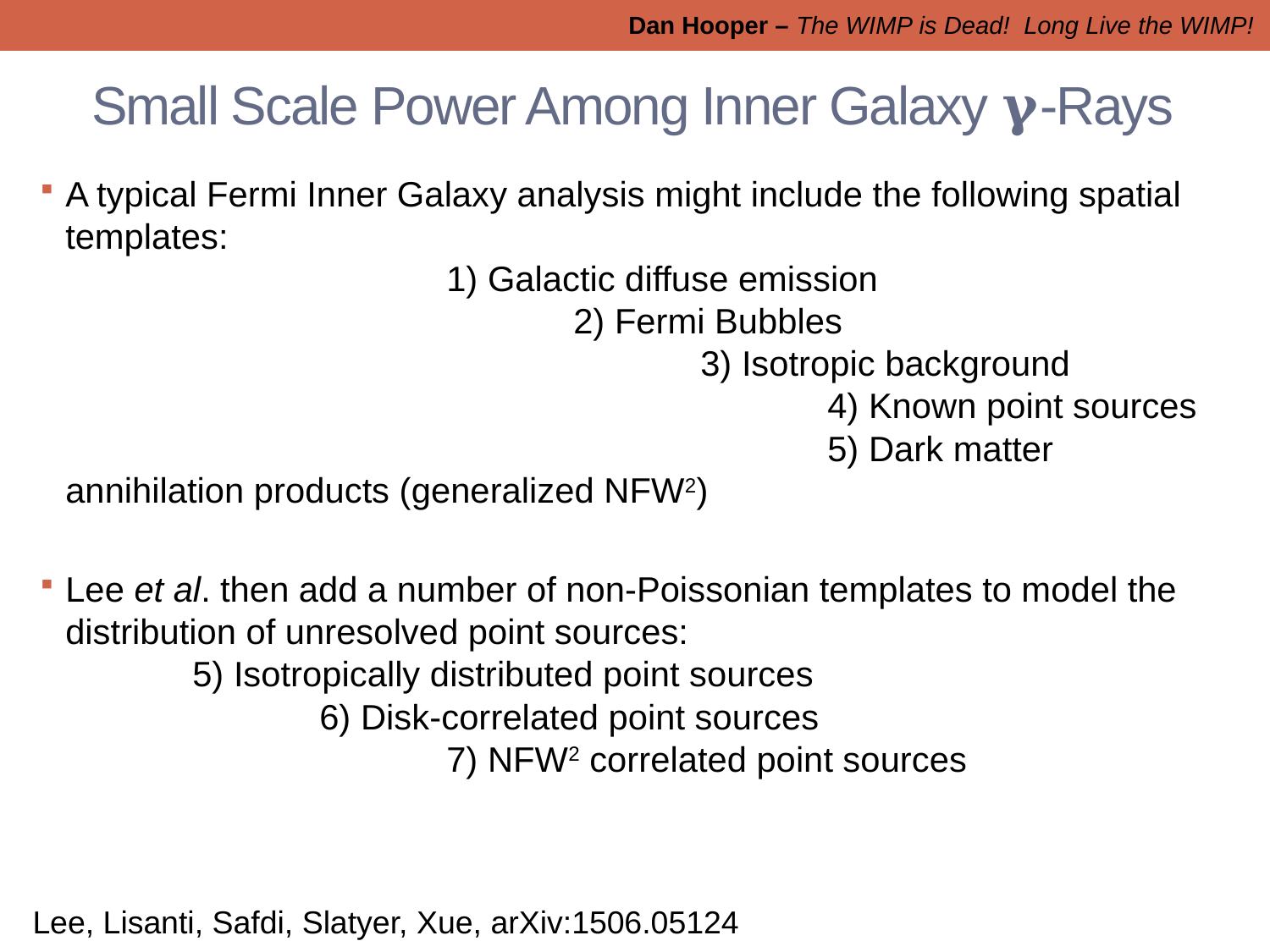

Dan Hooper – The WIMP is Dead!  Long Live the WIMP!
Small Scale Power Among Inner Galaxy 𝛄-Rays

A typical Fermi Inner Galaxy analysis might include the following spatial templates: 	  	 		                                                                                 	1) Galactic diffuse emission					  	2) Fermi Bubbles							3) Isotropic background					              	4) Known point sources				                          	5) Dark matter annihilation products (generalized NFW2)

Lee et al. then add a number of non-Poissonian templates to model the distribution of unresolved point sources:                                                   	5) Isotropically distributed point sources 			                            	6) Disk-correlated point sources         			                         	7) NFW2 correlated point sources

Lee, Lisanti, Safdi, Slatyer, Xue, arXiv:1506.05124